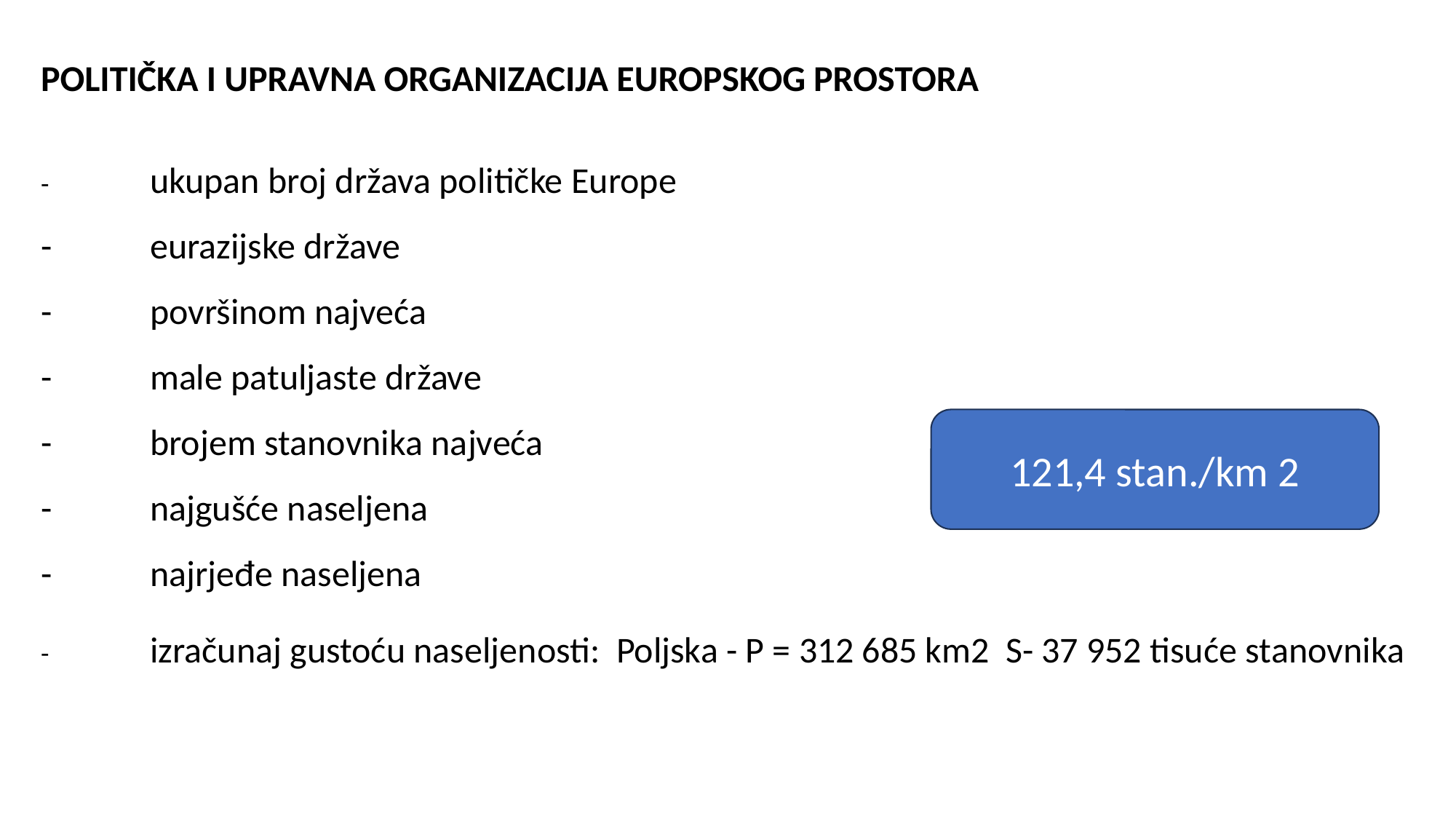

POLITIČKA I UPRAVNA ORGANIZACIJA EUROPSKOG PROSTORA

-	ukupan broj država političke Europe
-	eurazijske države
-	površinom najveća
-	male patuljaste države
-	brojem stanovnika najveća
-	najgušće naseljena
-	najrjeđe naseljena

-	izračunaj gustoću naseljenosti:  Poljska - P = 312 685 km2  S- 37 952 tisuće stanovnika
121,4 stan./km 2